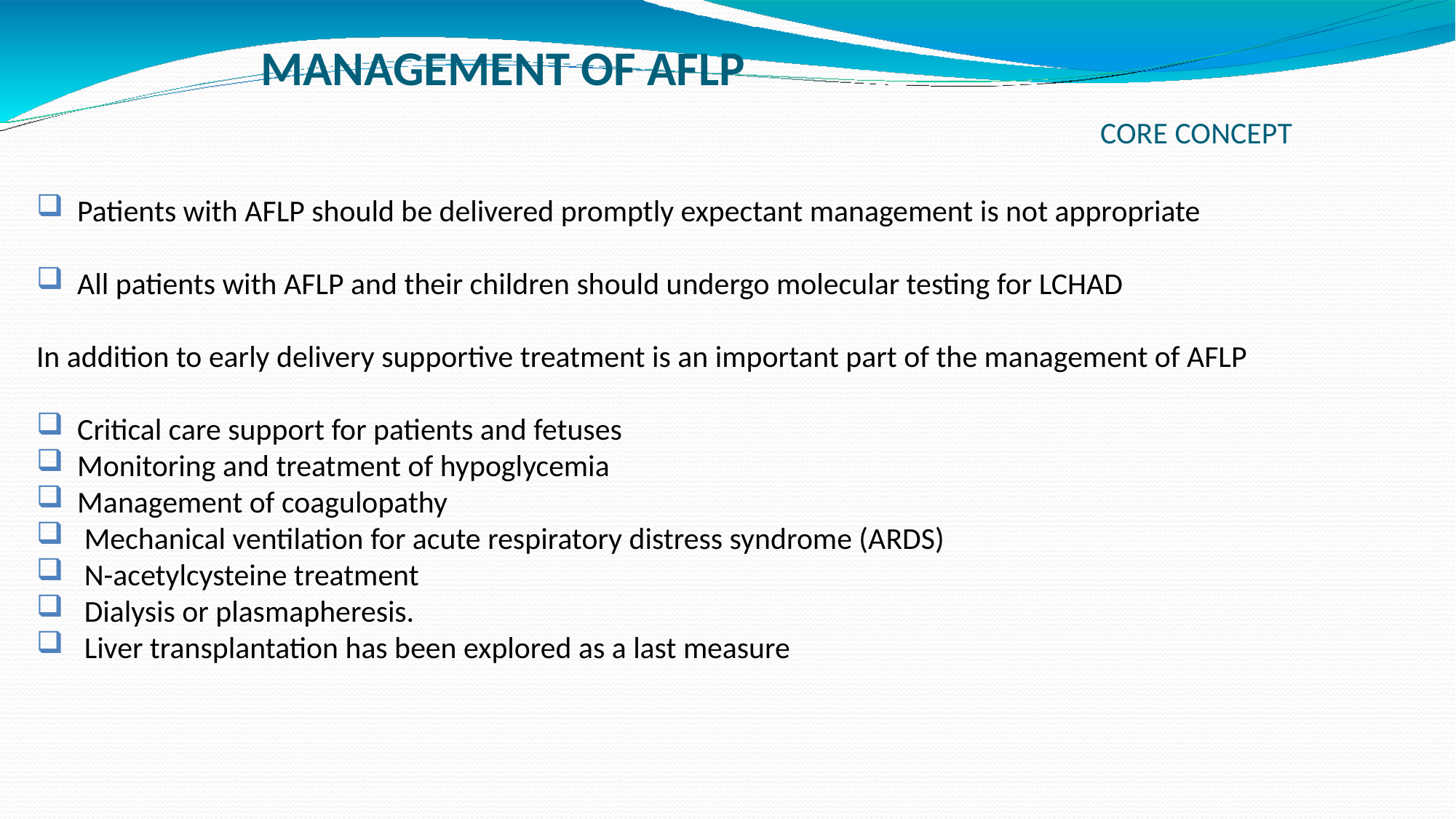

# MANAGEMENT OF AFLP CORE CONCEPT
Patients with AFLP should be delivered promptly expectant management is not appropriate

All patients with AFLP and their children should undergo molecular testing for LCHAD

In addition to early delivery supportive treatment is an important part of the management of AFLP

Critical care support for patients and fetuses
Monitoring and treatment of hypoglycemia
Management of coagulopathy
 Mechanical ventilation for acute respiratory distress syndrome (ARDS)
 N-acetylcysteine treatment
 Dialysis or plasmapheresis.
 Liver transplantation has been explored as a last measure